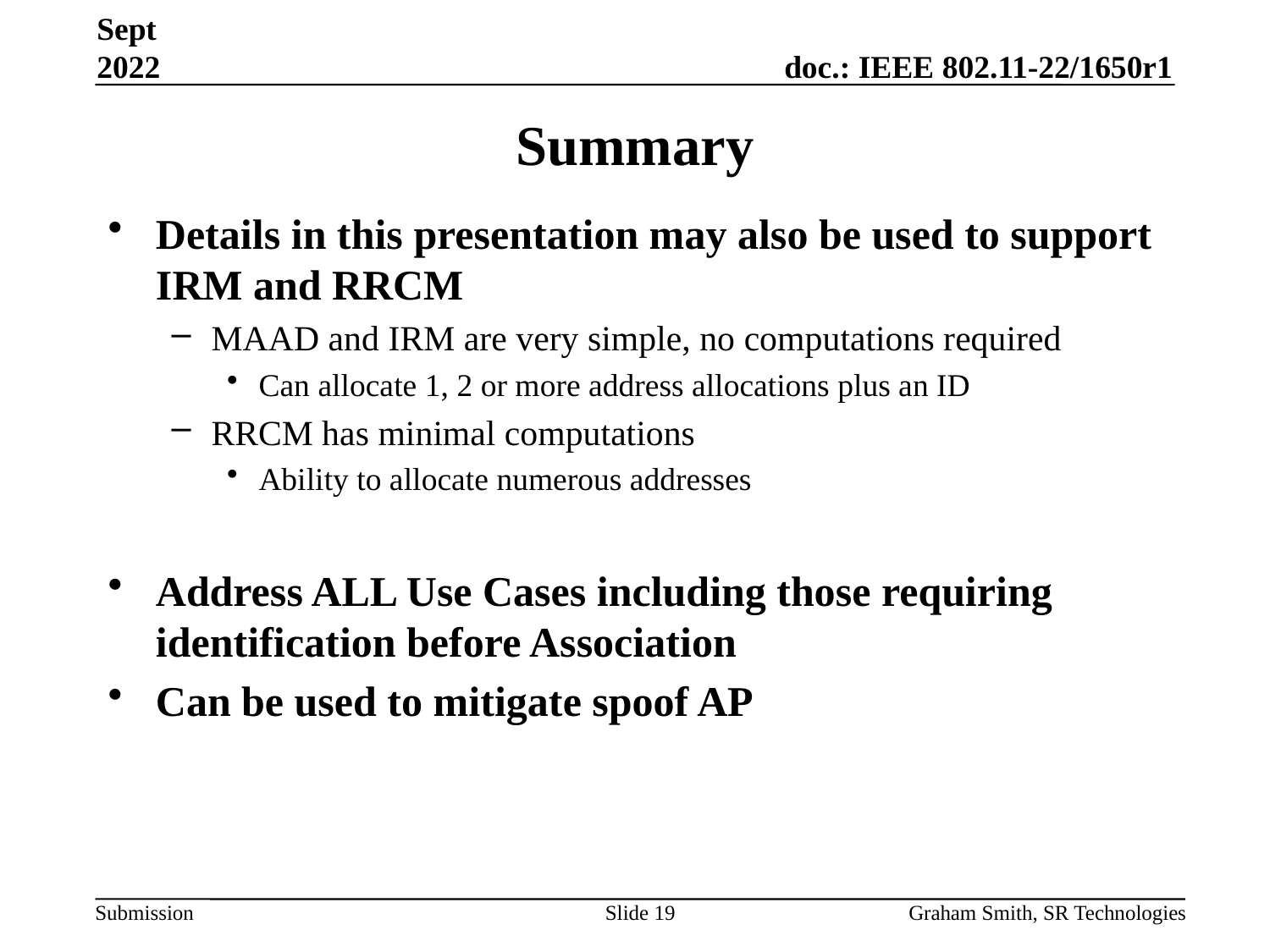

Sept 2022
# Summary
Details in this presentation may also be used to support IRM and RRCM
MAAD and IRM are very simple, no computations required
Can allocate 1, 2 or more address allocations plus an ID
RRCM has minimal computations
Ability to allocate numerous addresses

Address ALL Use Cases including those requiring identification before Association
Can be used to mitigate spoof AP

Slide 19
Graham Smith, SR Technologies